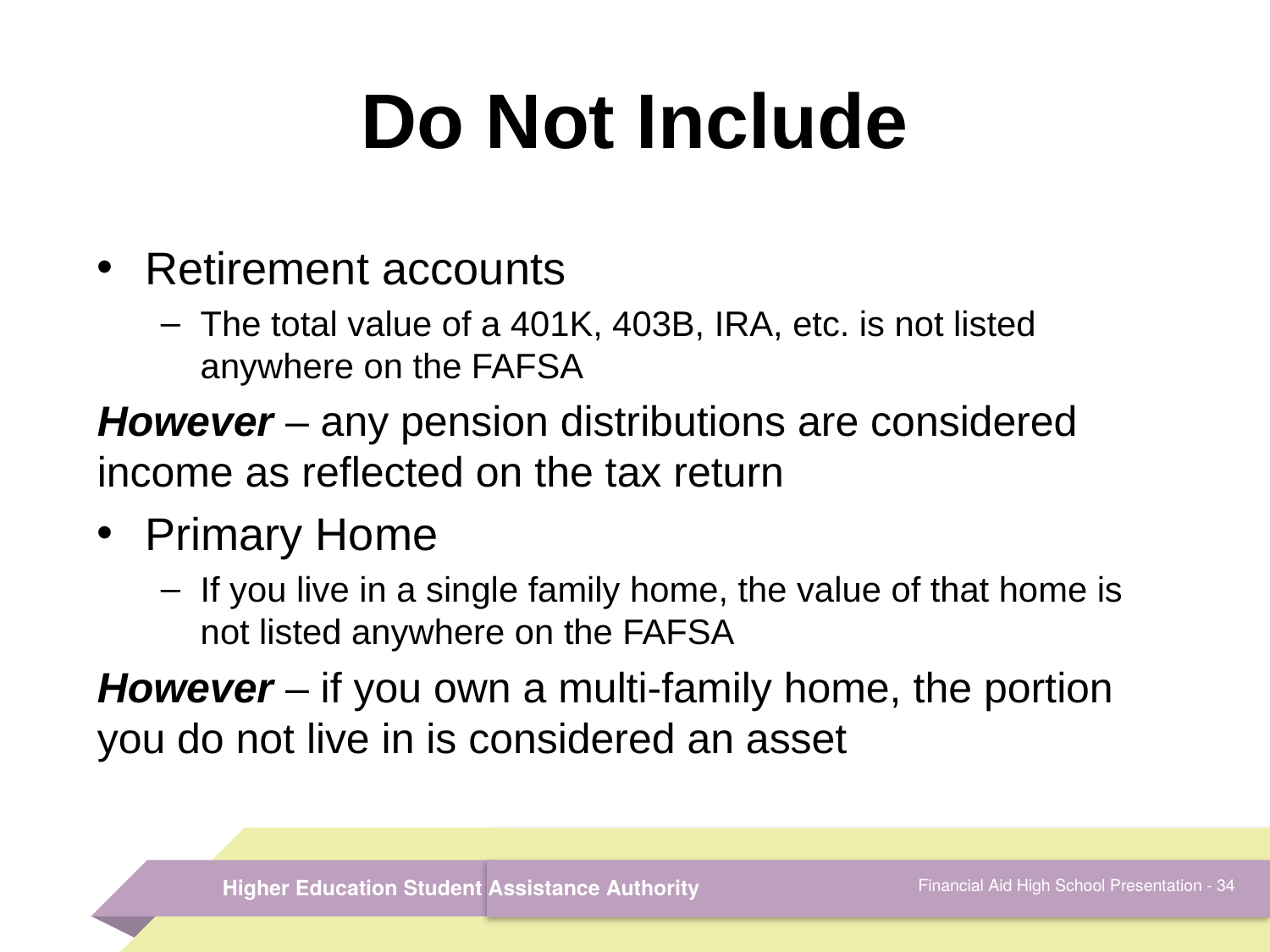

# Do Not Include
Retirement accounts
The total value of a 401K, 403B, IRA, etc. is not listed anywhere on the FAFSA
However – any pension distributions are considered income as reflected on the tax return
Primary Home
If you live in a single family home, the value of that home is not listed anywhere on the FAFSA
However – if you own a multi-family home, the portion you do not live in is considered an asset

Financial Aid High School Presentation - 34
Higher Education Student Assistance Authority